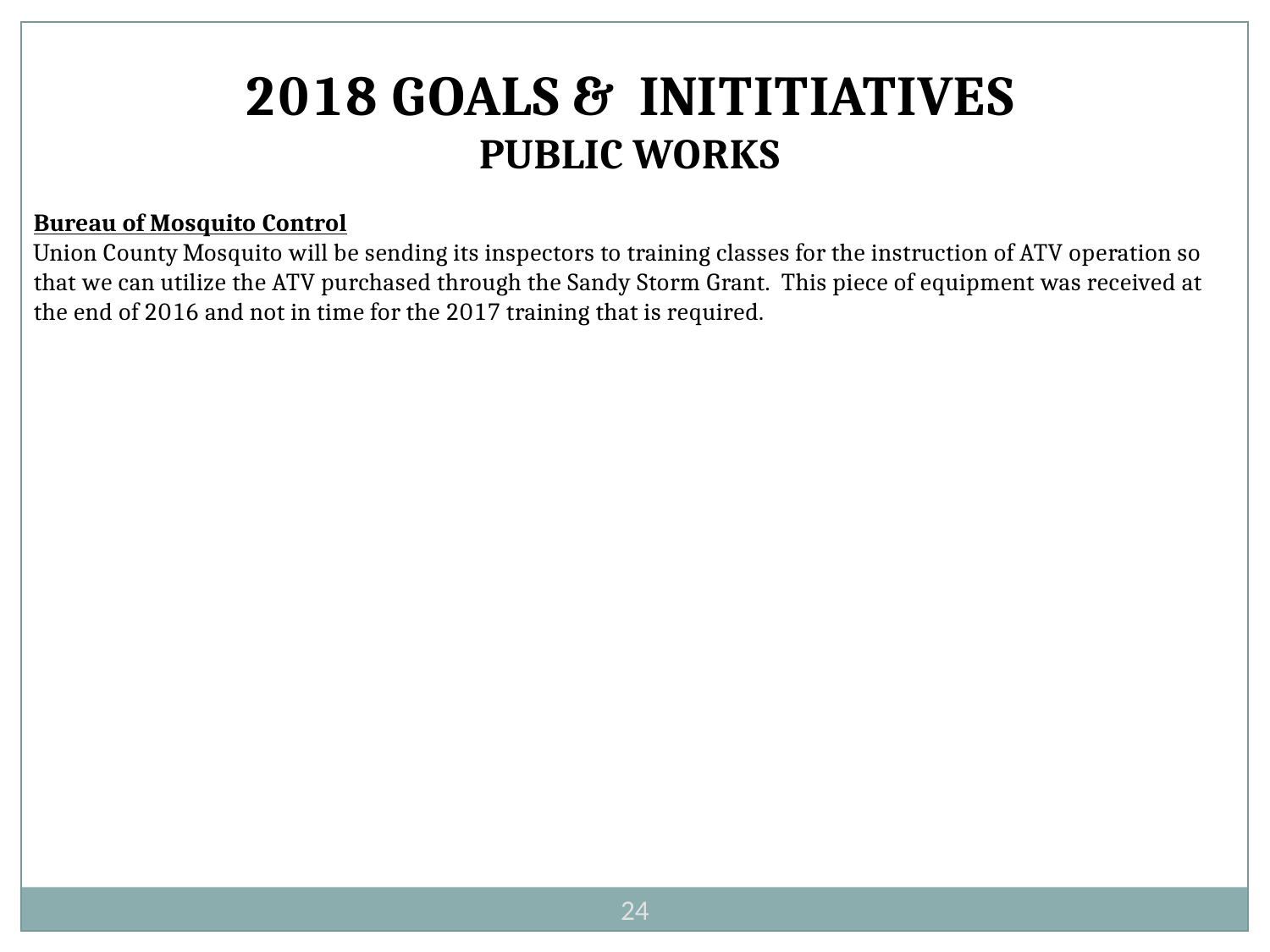

2018 GOALS &  INITITIATIVES
PUBLIC WORKS

Bureau of Mosquito Control
Union County Mosquito will be sending its inspectors to training classes for the instruction of ATV operation so that we can utilize the ATV purchased through the Sandy Storm Grant.  This piece of equipment was received at the end of 2016 and not in time for the 2017 training that is required.
24